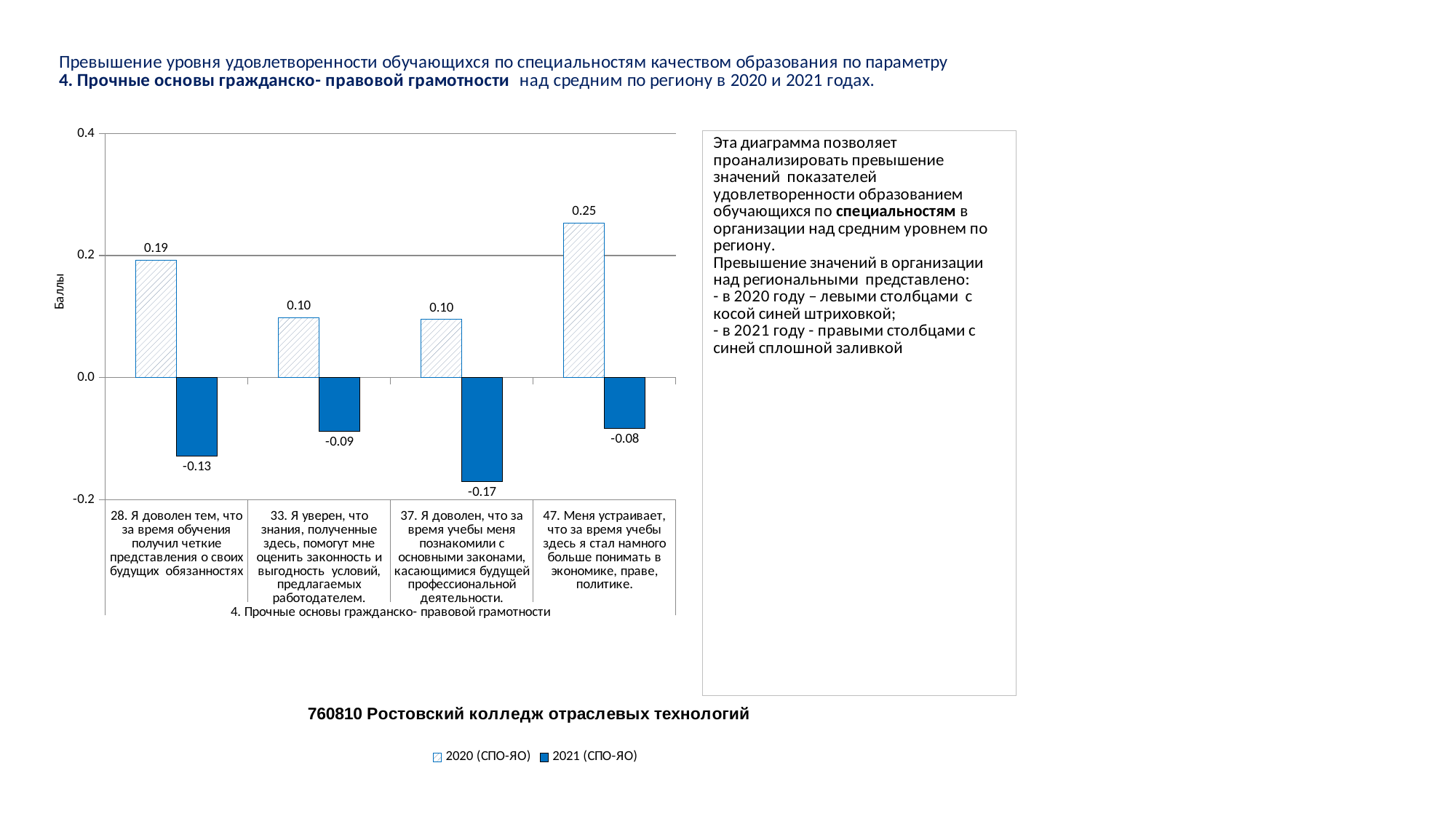

### Chart

| Category | 2020 (СПО-ЯО) | 2021 (СПО-ЯО) |
|---|---|---|
| 28. Я доволен тем, что за время обучения получил четкие представления о своих будущих  обязанностях  | 0.19241452991452945 | -0.12842467236615285 |
| 33. Я уверен, что знания, полученные здесь, помогут мне оценить законность и выгодность  условий, предлагаемых работодателем. | 0.09845366621682405 | -0.08797391055790804 |
| 37. Я доволен, что за время учебы меня познакомили с основными законами, касающимися будущей профессиональной деятельности. | 0.09534412955465665 | -0.17087487404250634 |
| 47. Меня устраивает, что за время учебы здесь я стал намного больше понимать в экономике, праве, политике. | 0.25310391363022955 | -0.08298036362376493 |